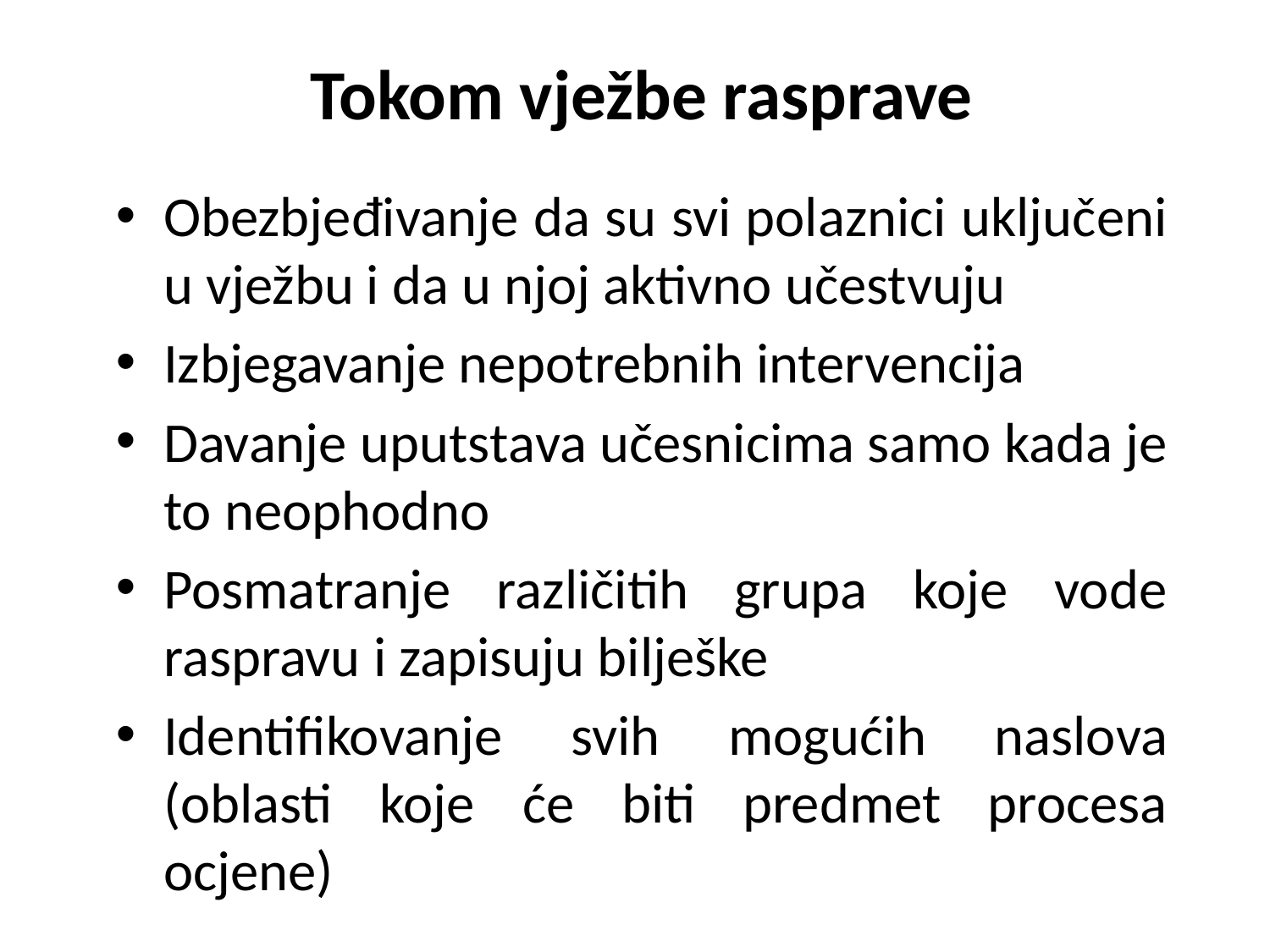

Tokom vježbe rasprave
Obezbjeđivanje da su svi polaznici uključeni u vježbu i da u njoj aktivno učestvuju
Izbjegavanje nepotrebnih intervencija
Davanje uputstava učesnicima samo kada je to neophodno
Posmatranje različitih grupa koje vode raspravu i zapisuju bilješke
Identifikovanje svih mogućih naslova (oblasti koje će biti predmet procesa ocjene)